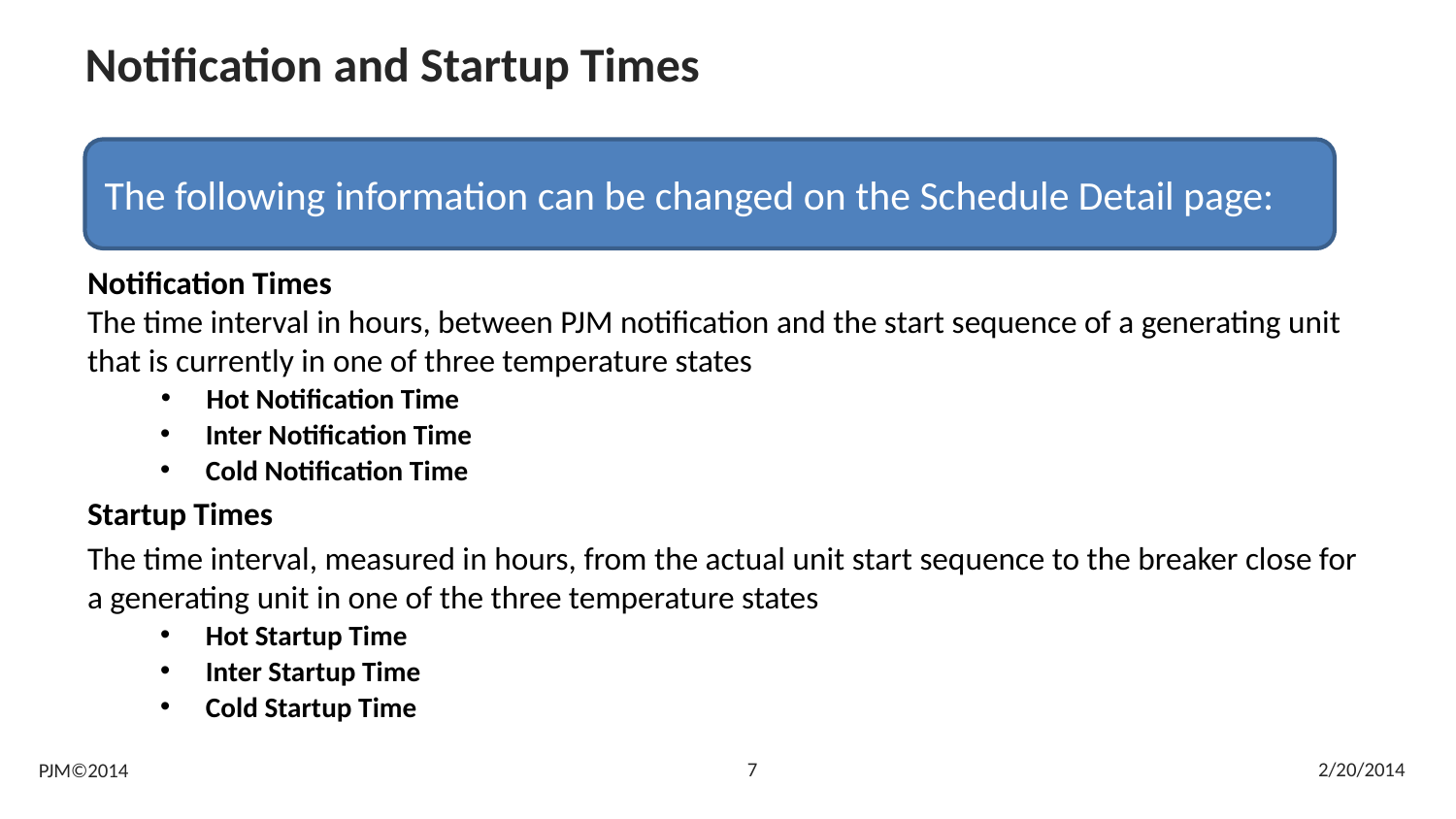

# Notification and Startup Times
The following information can be changed on the Schedule Detail page:
Notification Times
The time interval in hours, between PJM notification and the start sequence of a generating unit that is currently in one of three temperature states
Hot Notification Time
Inter Notification Time
Cold Notification Time
Startup Times
The time interval, measured in hours, from the actual unit start sequence to the breaker close for
a generating unit in one of the three temperature states
Hot Startup Time
Inter Startup Time
Cold Startup Time
PJM©2014
7
2/20/2014